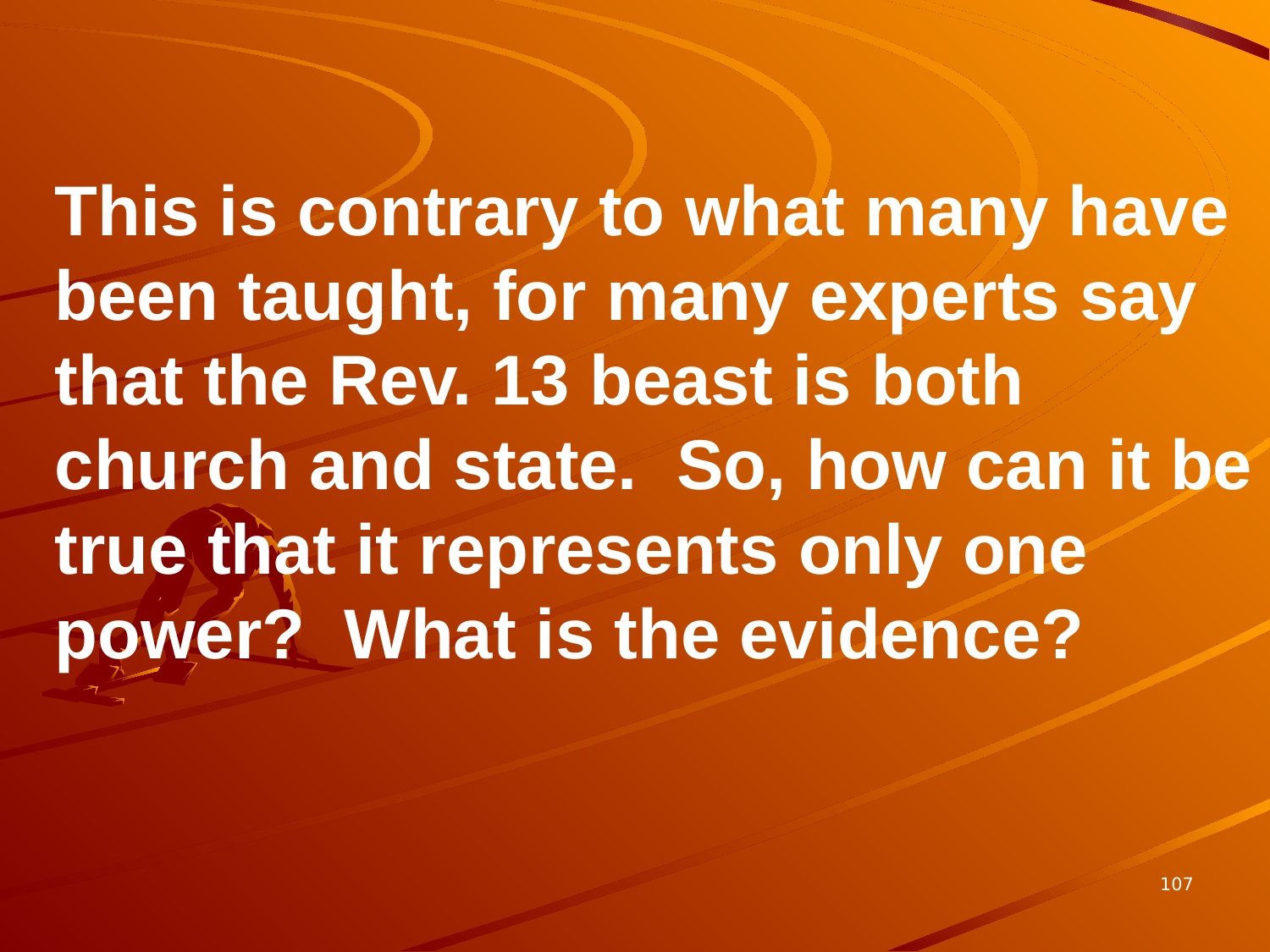

This is contrary to what many have been taught, for many experts say that the Rev. 13 beast is both church and state.  So, how can it be true that it represents only one power?  What is the evidence?
107